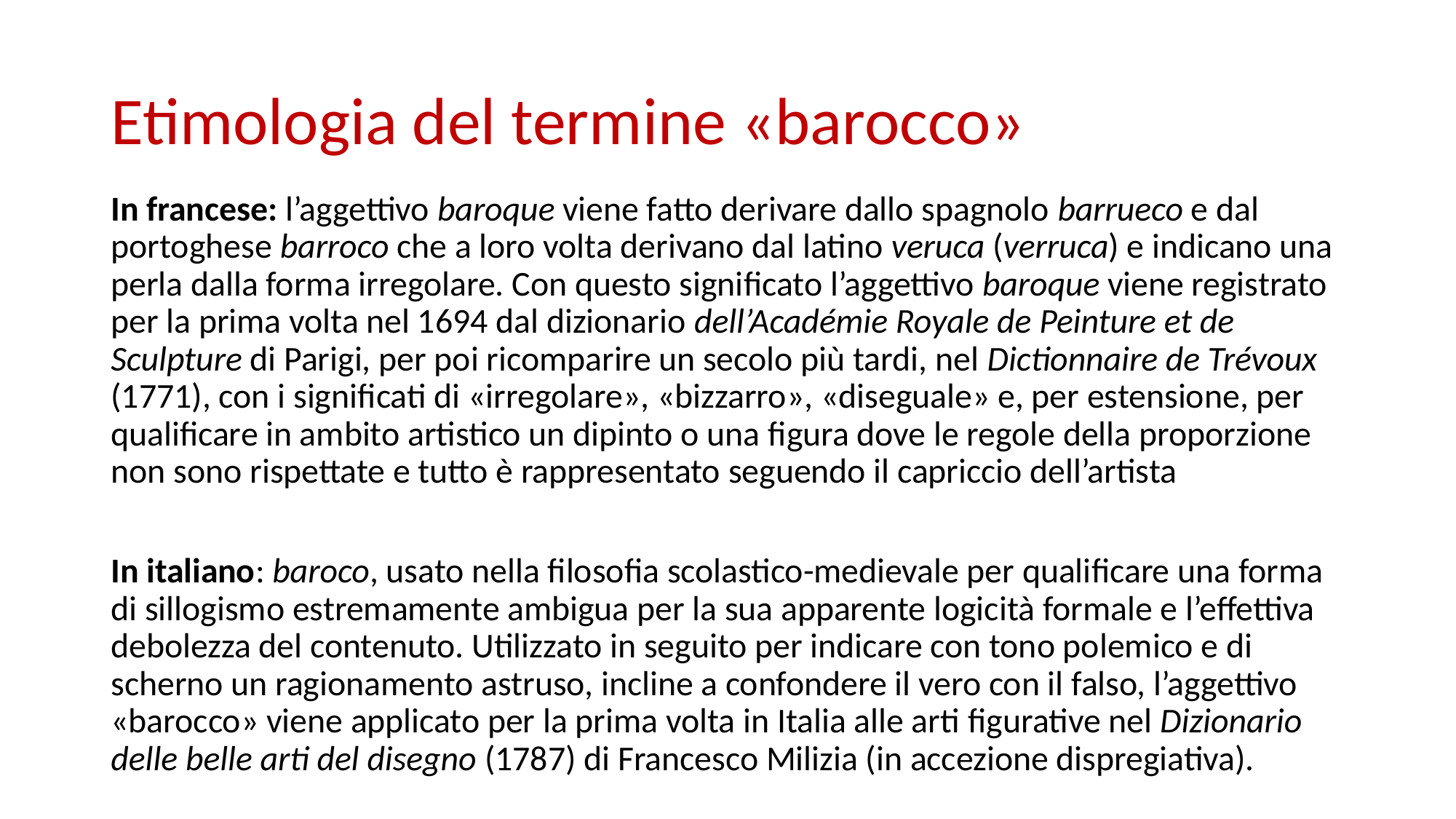

# Etimologia del termine «barocco»
In francese: l’aggettivo baroque viene fatto derivare dallo spagnolo barrueco e dal portoghese barroco che a loro volta derivano dal latino veruca (verruca) e indicano una perla dalla forma irregolare. Con questo signiﬁcato l’aggettivo baroque viene registrato per la prima volta nel 1694 dal dizionario dell’Académie Royale de Peinture et de Sculpture di Parigi, per poi ricomparire un secolo più tardi, nel Dictionnaire de Trévoux (1771), con i signiﬁcati di «irregolare», «bizzarro», «diseguale» e, per estensione, per qualiﬁcare in ambito artistico un dipinto o una ﬁgura dove le regole della proporzione non sono rispettate e tutto è rappresentato seguendo il capriccio dell’artista

In italiano: baroco, usato nella ﬁlosoﬁa scolastico-medievale per qualiﬁcare una forma di sillogismo estremamente ambigua per la sua apparente logicità formale e l’effettiva debolezza del contenuto. Utilizzato in seguito per indicare con tono polemico e di scherno un ragionamento astruso, incline a confondere il vero con il falso, l’aggettivo «barocco» viene applicato per la prima volta in Italia alle arti ﬁgurative nel Dizionario delle belle arti del disegno (1787) di Francesco Milizia (in accezione dispregiativa).